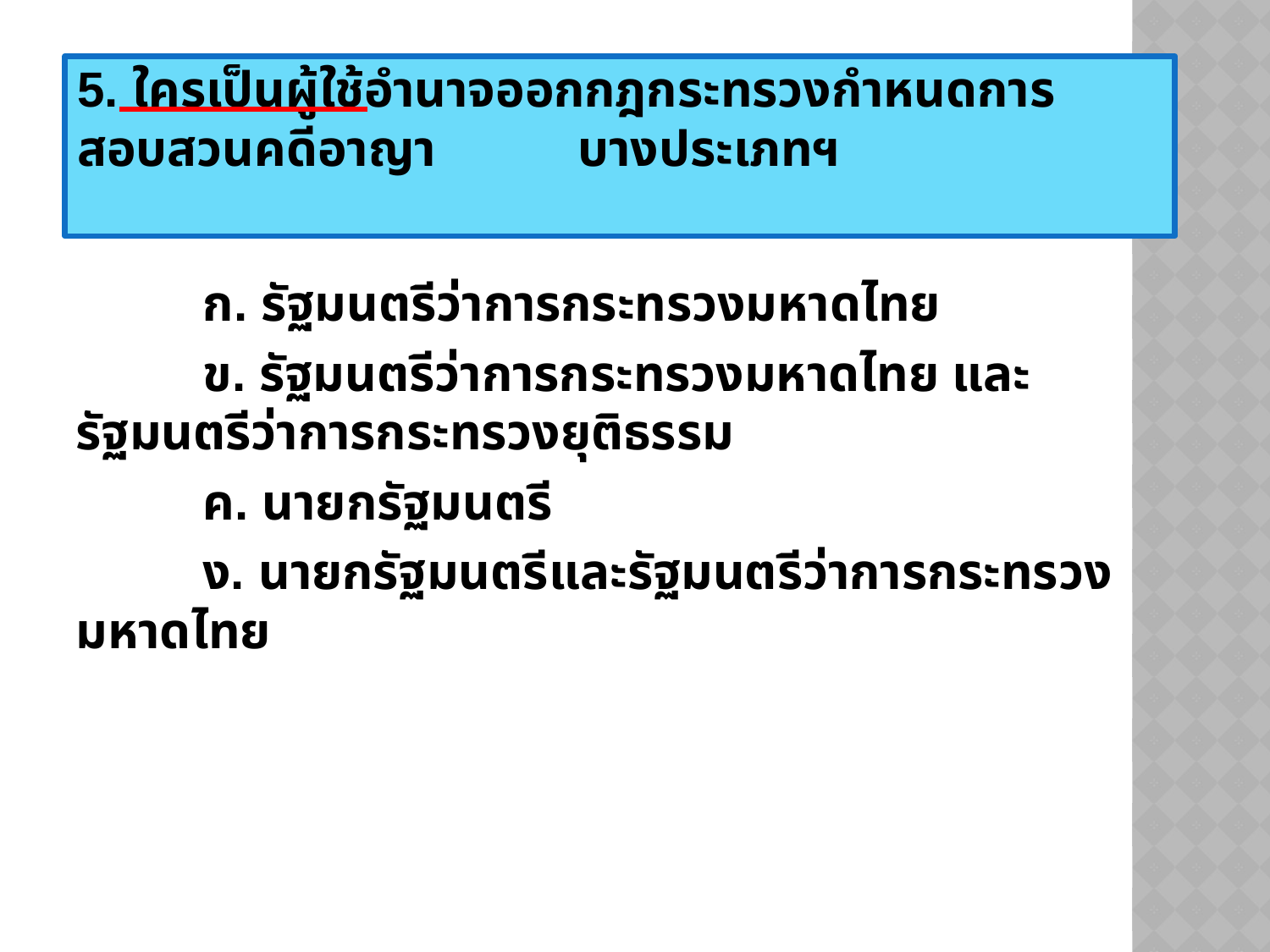

5. ใครเป็นผู้ใช้อำนาจออกกฎกระทรวงกำหนดการสอบสวนคดีอาญา           บางประเภทฯ

	ก. รัฐมนตรีว่าการกระทรวงมหาดไทย
	ข. รัฐมนตรีว่าการกระทรวงมหาดไทย และรัฐมนตรีว่าการกระทรวงยุติธรรม
	ค. นายกรัฐมนตรี
	ง. นายกรัฐมนตรีและรัฐมนตรีว่าการกระทรวงมหาดไทย